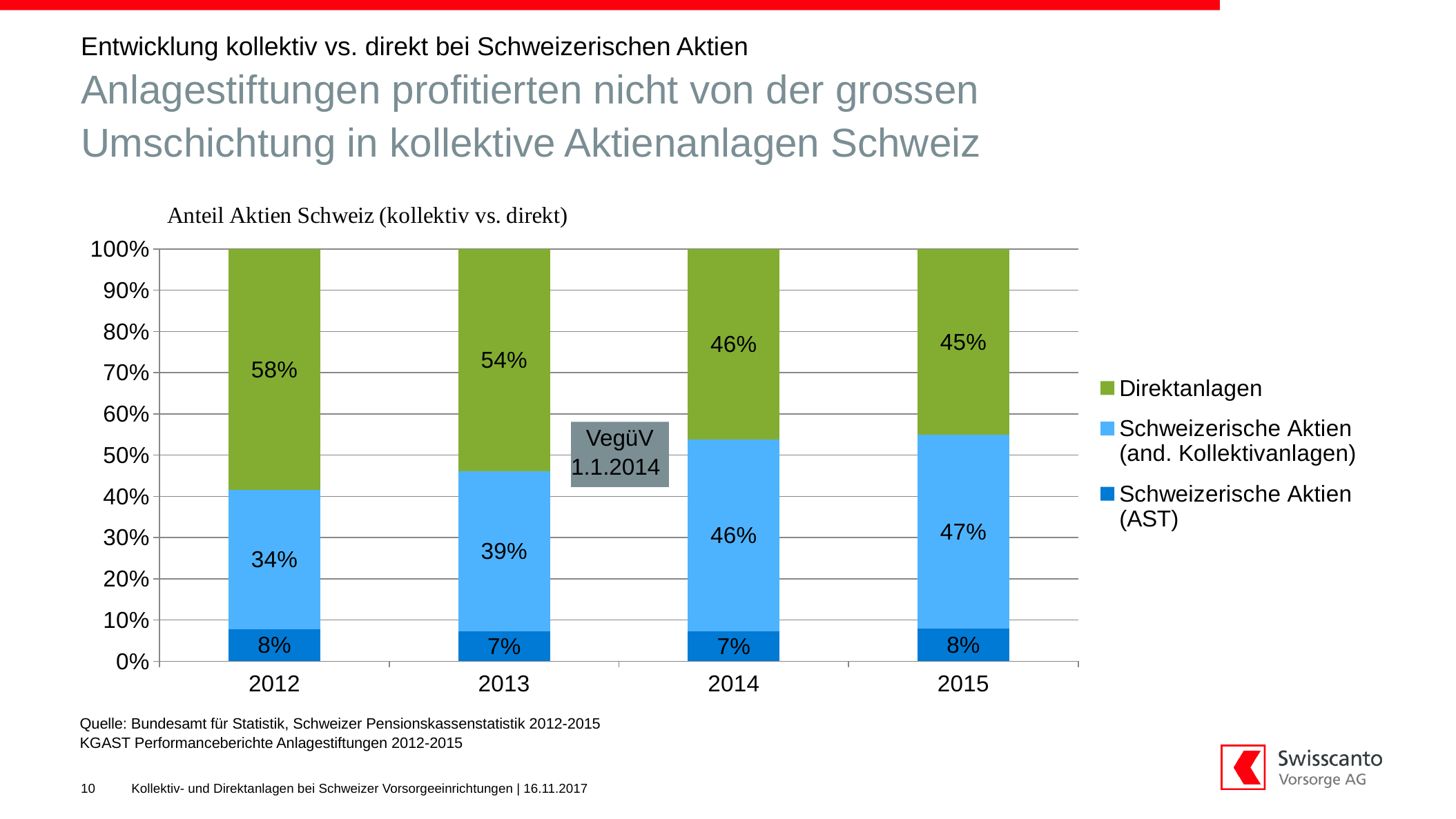

Entwicklung kollektiv vs. direkt bei Schweizerischen Aktien
# Anlagestiftungen profitierten nicht von der grossen Umschichtung in kollektive Aktienanlagen Schweiz

### Chart

| Category | Schweizerische Aktien (AST) | Schweizerische Aktien (and. Kollektivanlagen) | Direktanlagen |
|---|---|---|---|
| 2012.0 | 0.0782442458541322 | 0.337268051404209 | 0.584487702741659 |
| 2013.0 | 0.0731860939575261 | 0.387496063423384 | 0.53931784261909 |
| 2014.0 | 0.0729259503235556 | 0.464693041939525 | 0.462381007736919 |
| 2015.0 | 0.0793617285483671 | 0.470656898050416 | 0.449981373401217 |
VegüV
1.1.2014
Quelle: Bundesamt für Statistik, Schweizer Pensionskassenstatistik 2012-2015
KGAST Performanceberichte Anlagestiftungen 2012-2015
10
Kollektiv- und Direktanlagen bei Schweizer Vorsorgeeinrichtungen | 16.11.2017